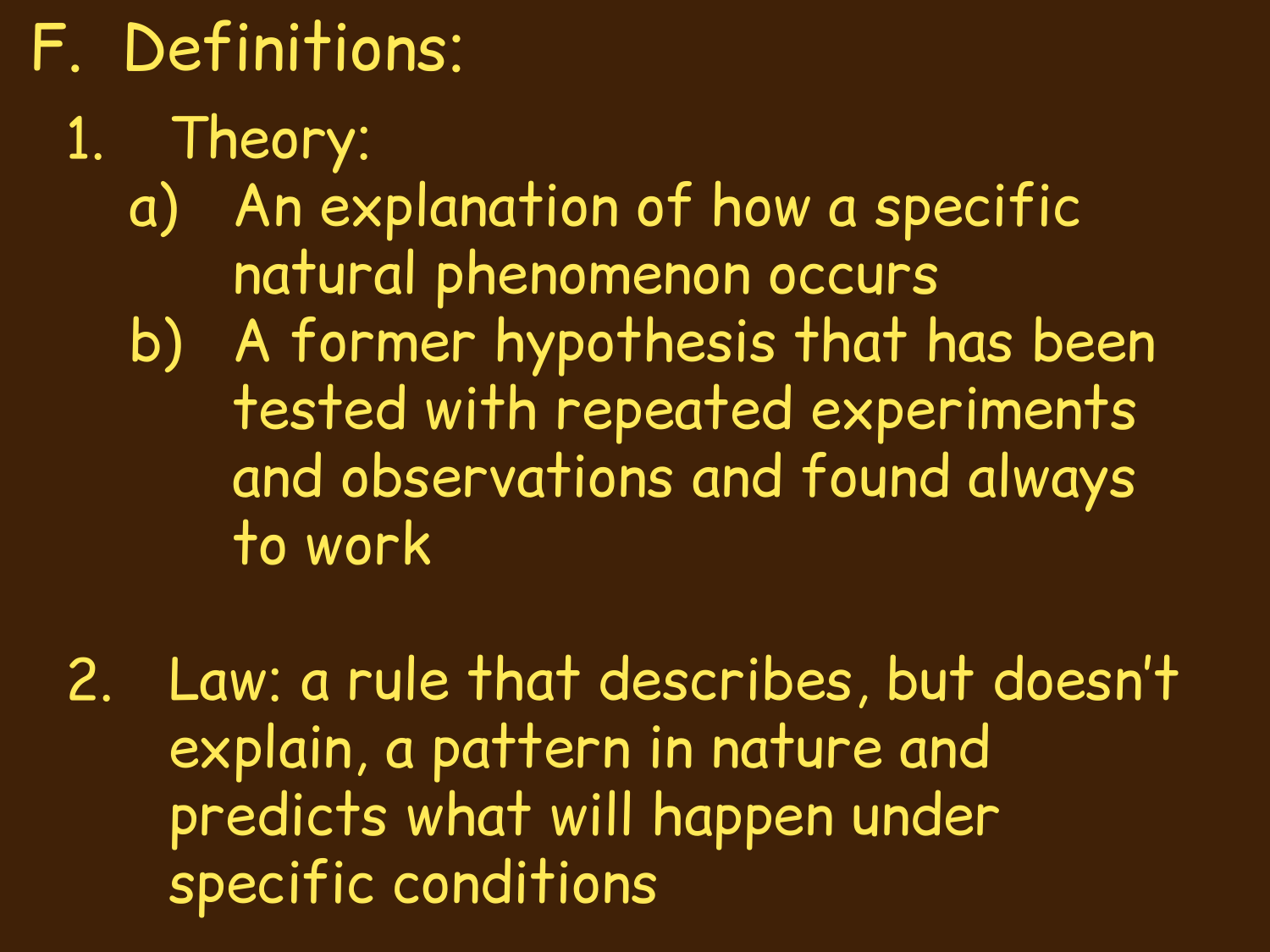

F.  Definitions:
Theory:
An explanation of how a specific natural phenomenon occurs
A former hypothesis that has been tested with repeated experiments and observations and found always to work

Law: a rule that describes, but doesn’t explain, a pattern in nature and predicts what will happen under specific conditions